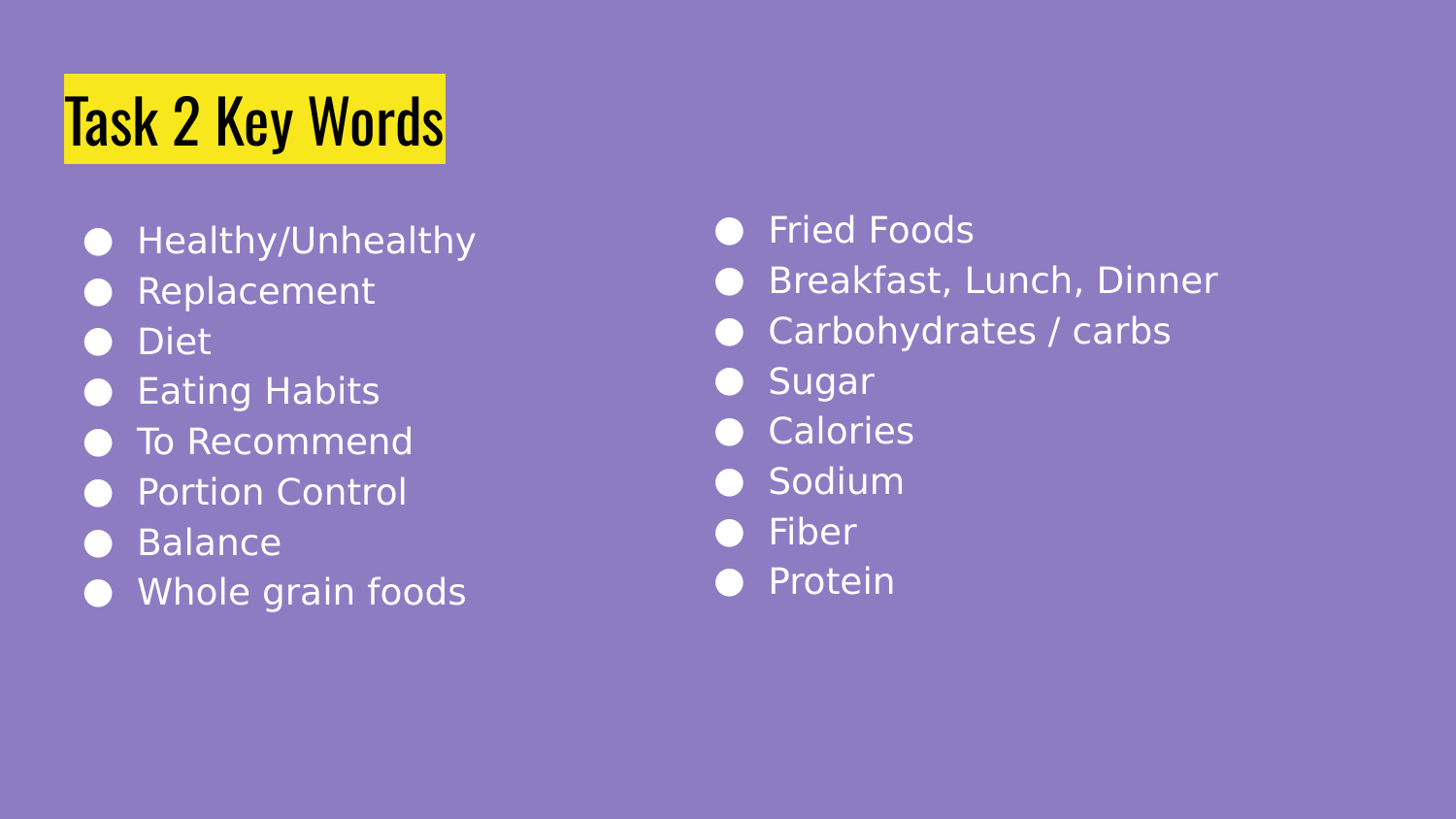

# Task 2 Key Words
Fried Foods
Breakfast, Lunch, Dinner
Carbohydrates / carbs
Sugar
Calories
Sodium
Fiber
Protein

Healthy/Unhealthy
Replacement
Diet
Eating Habits
To Recommend
Portion Control
Balance
Whole grain foods